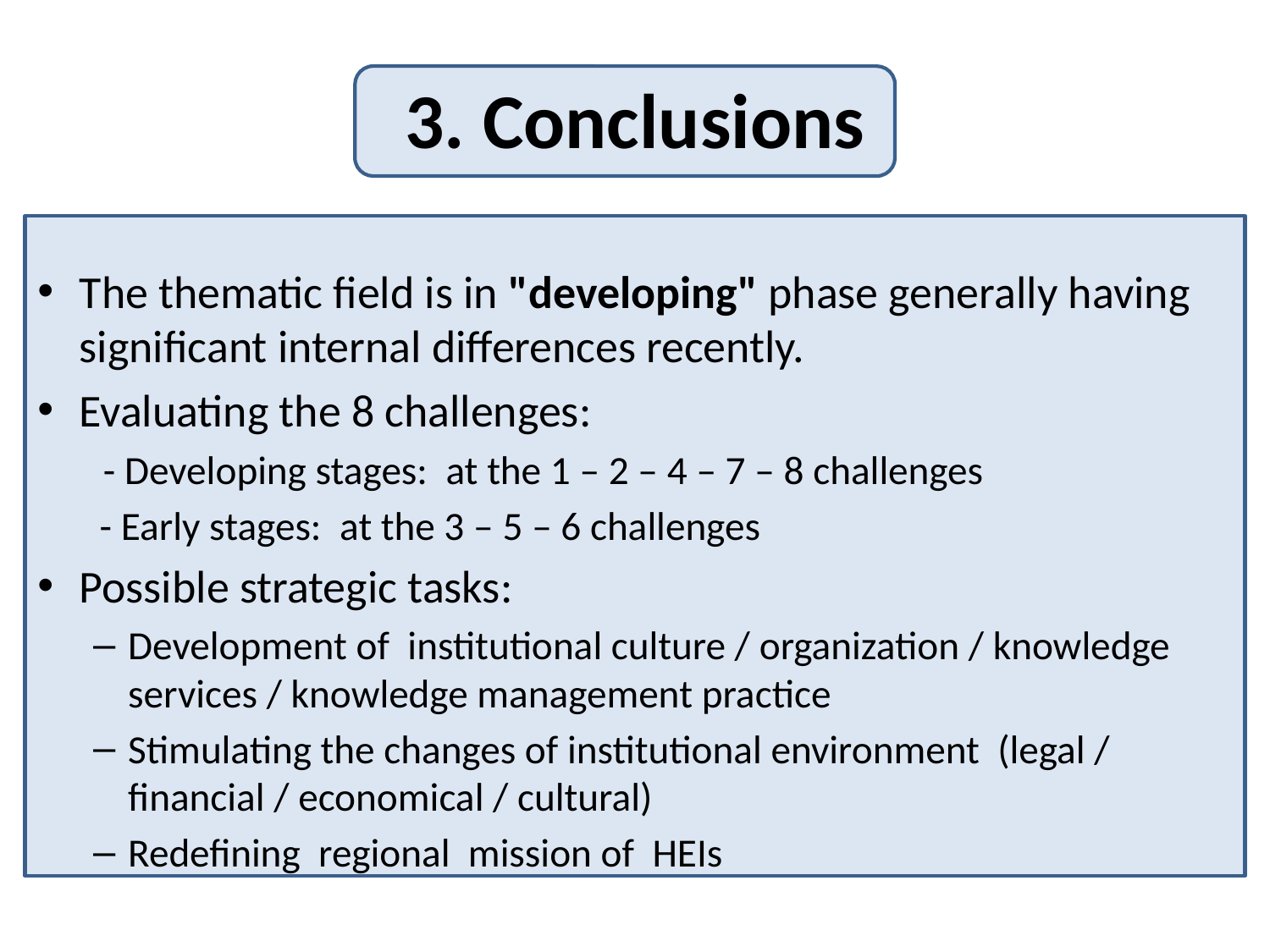

# 3. Conclusions

The thematic field is in "developing" phase generally having significant internal differences recently.
Evaluating the 8 challenges:
	- Developing stages:  at the 1 – 2 – 4 – 7 – 8 challenges
	  - Early stages:  at the 3 – 5 – 6 challenges
Possible strategic tasks:
Development of  institutional culture / organization / knowledge services / knowledge management practice
Stimulating the changes of institutional environment  (legal / financial / economical / cultural)
Redefining  regional  mission of  HEIs